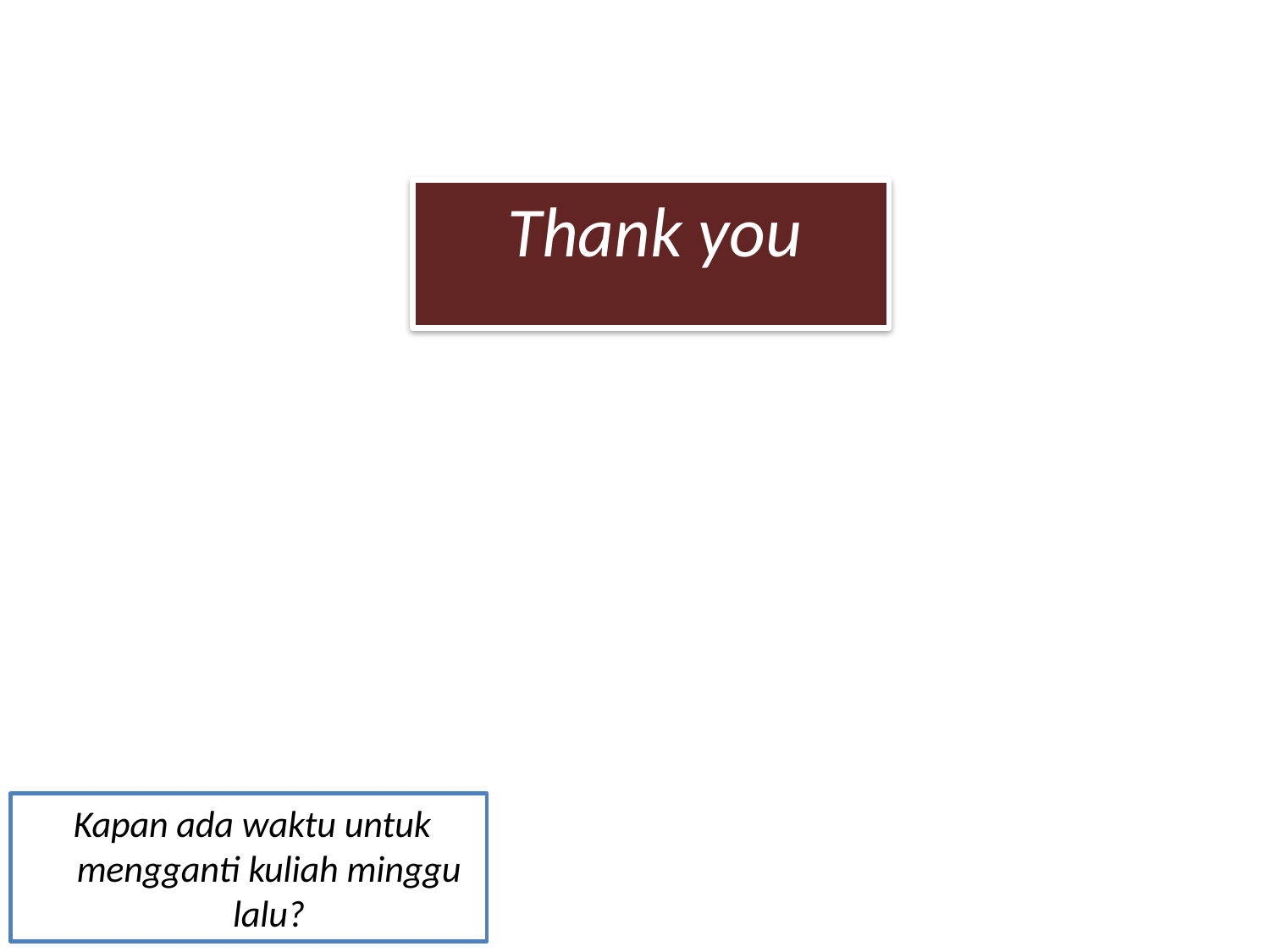

Thank you
Kapan ada waktu untuk mengganti kuliah minggu lalu?